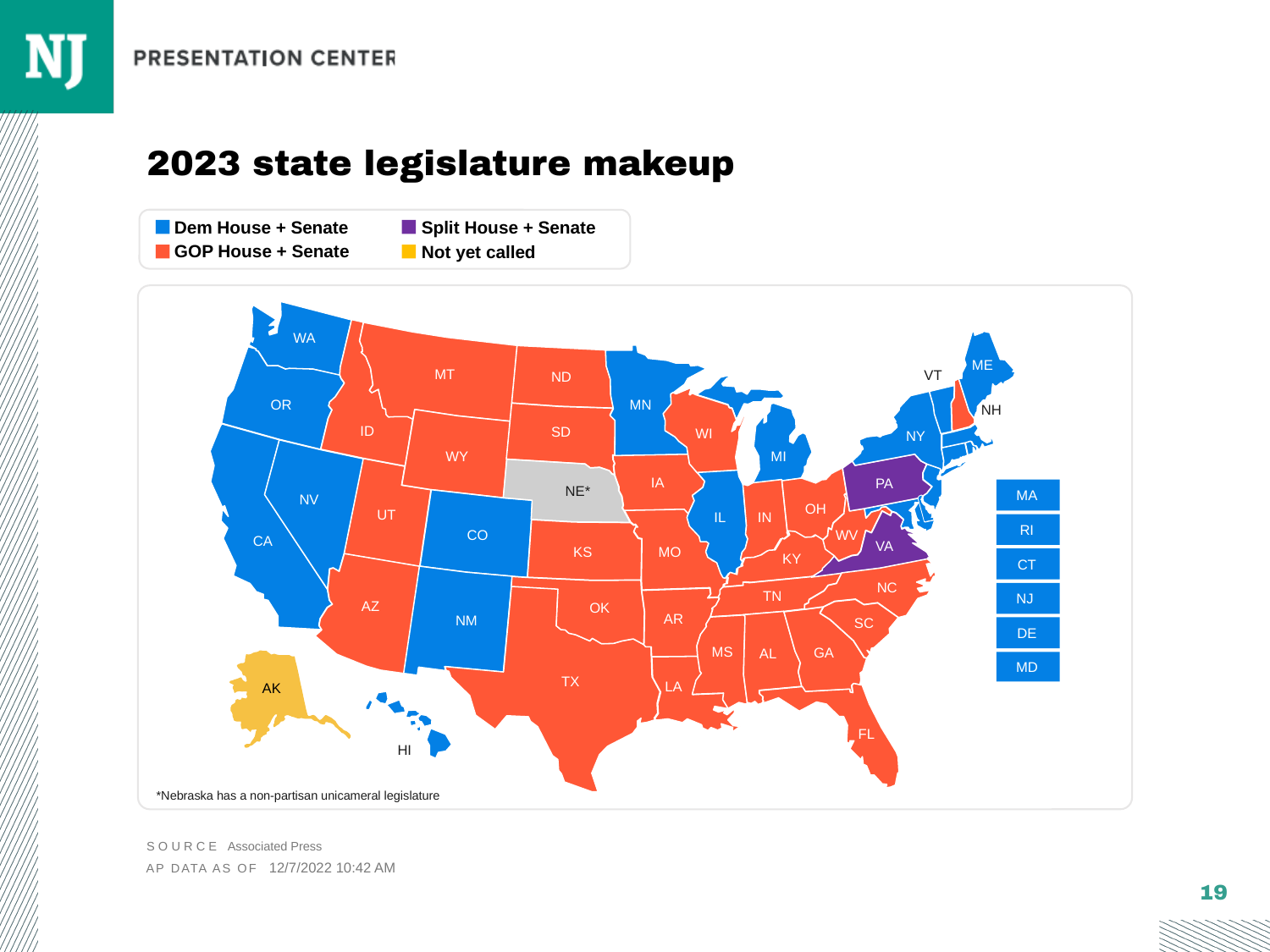

# 2023 state legislature makeup

Dem House + Senate
Split House + Senate

GOP House + Senate
Not yet called

WA

ME
MT
VT
ND

MN
OR

NH

ID
SD
WI
NY

WY
MI

IA

PA

NE*

MA

NV

OH

UT
IL
IN

RI

WV
CO
CA

VA
KS
MO
KY

CT

NC

TN

NJ

AZ
OK

AR
NM

SC

DE
MS
GA
AL

MD

TX
LA
AK

FL

HI
*Nebraska has a non-partisan unicameral legislature
SOURCE Associated Press
12/7/2022 10:42 AM
AP DATA AS OF